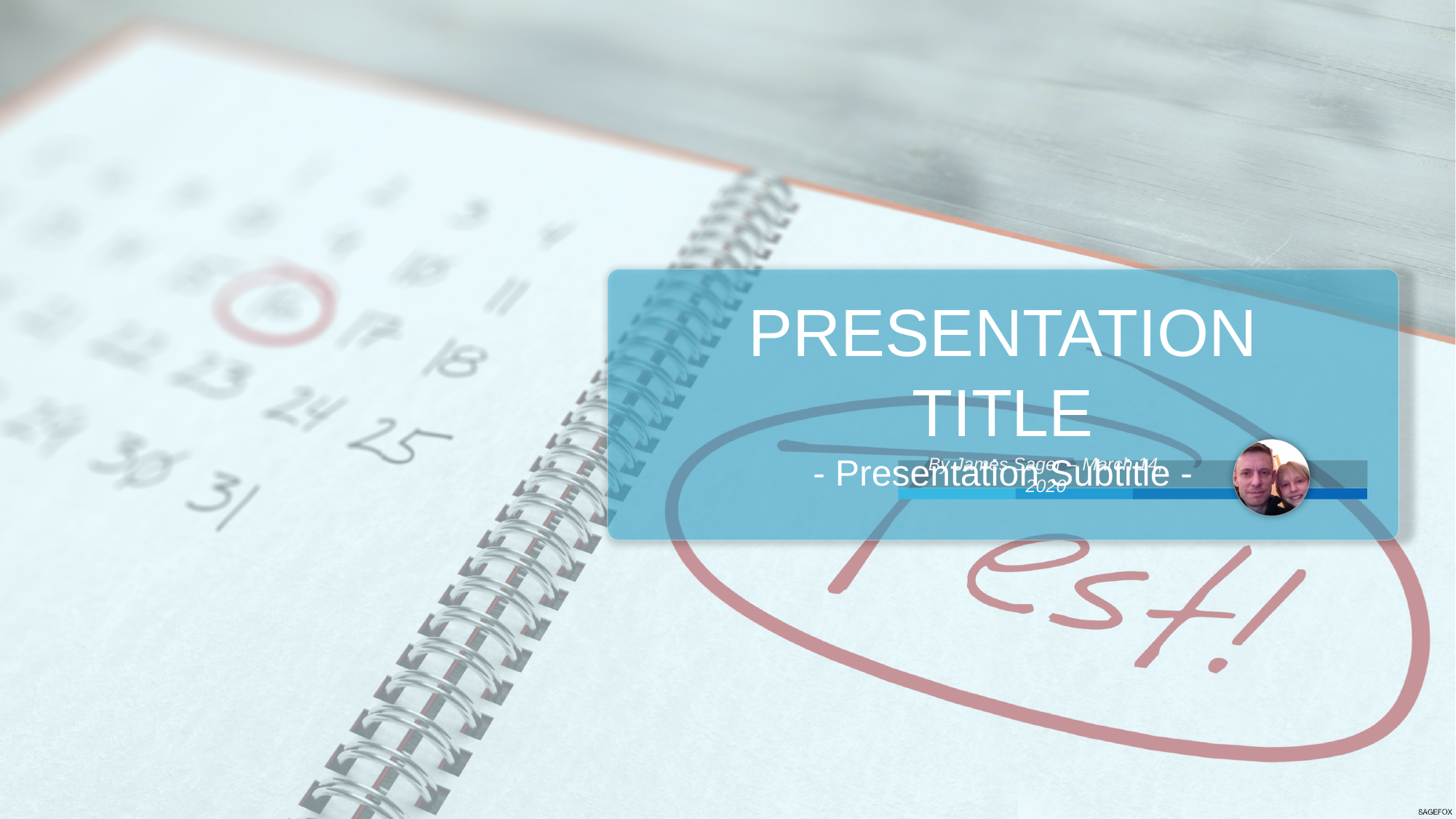

PRESENTATION TITLE
- Presentation Subtitle -

By James Sager – March 14, 2020